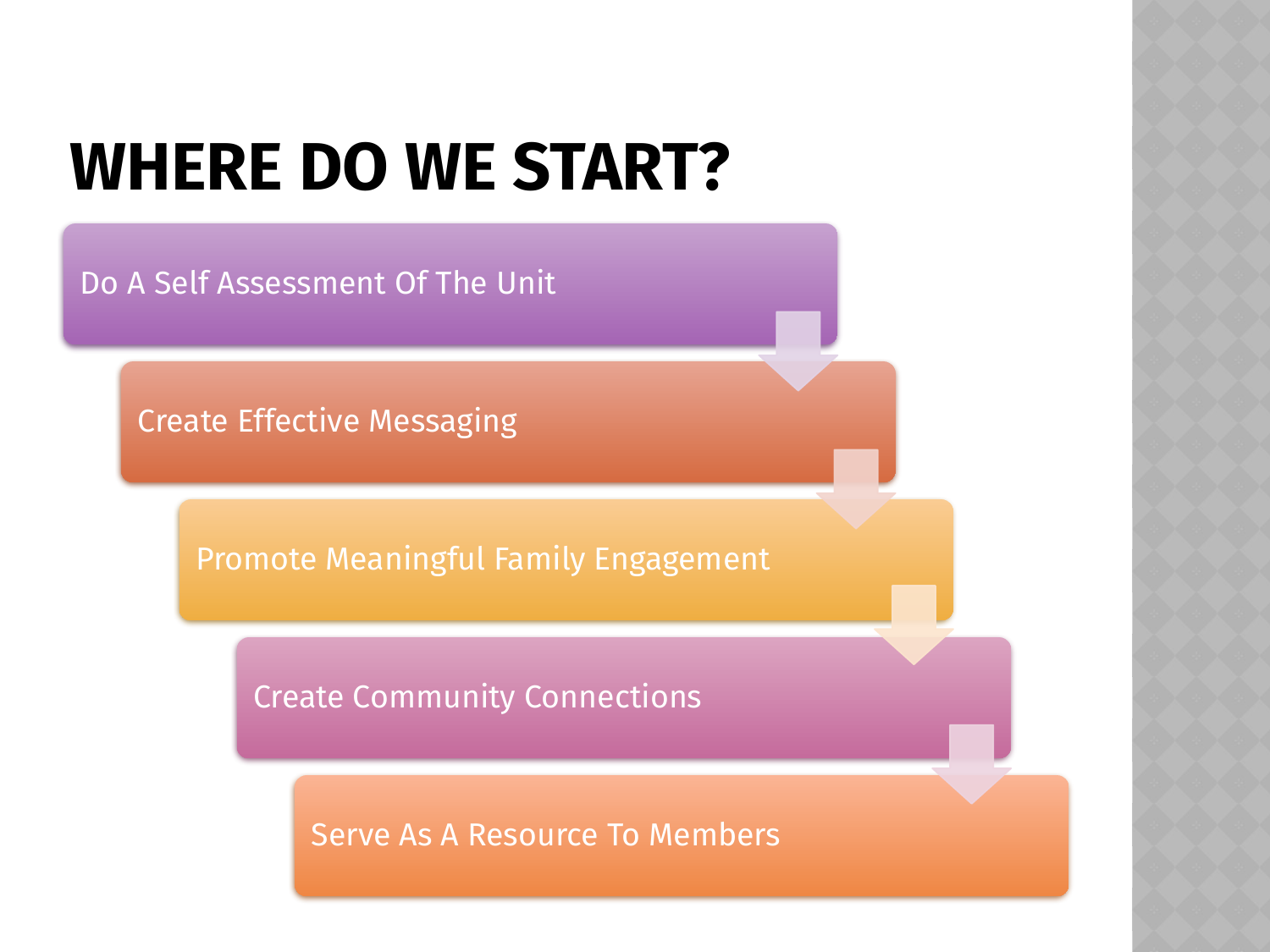

# Where Do We Start?
Do A Self Assessment Of The Unit
Create Effective Messaging
Promote Meaningful Family Engagement
Create Community Connections
Serve As A Resource To Members